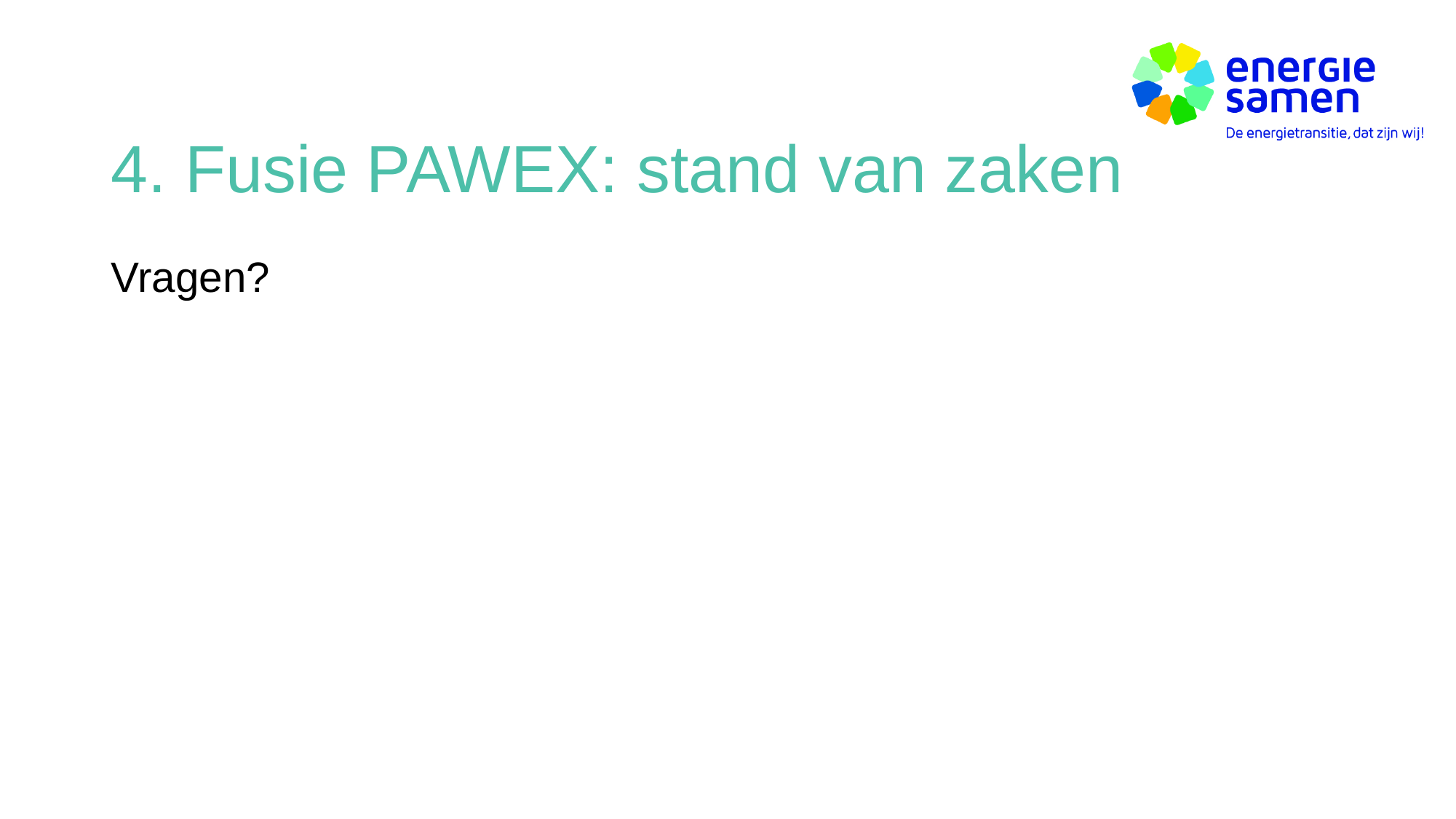

# 4. Fusie PAWEX: stand van zaken
Vragen?